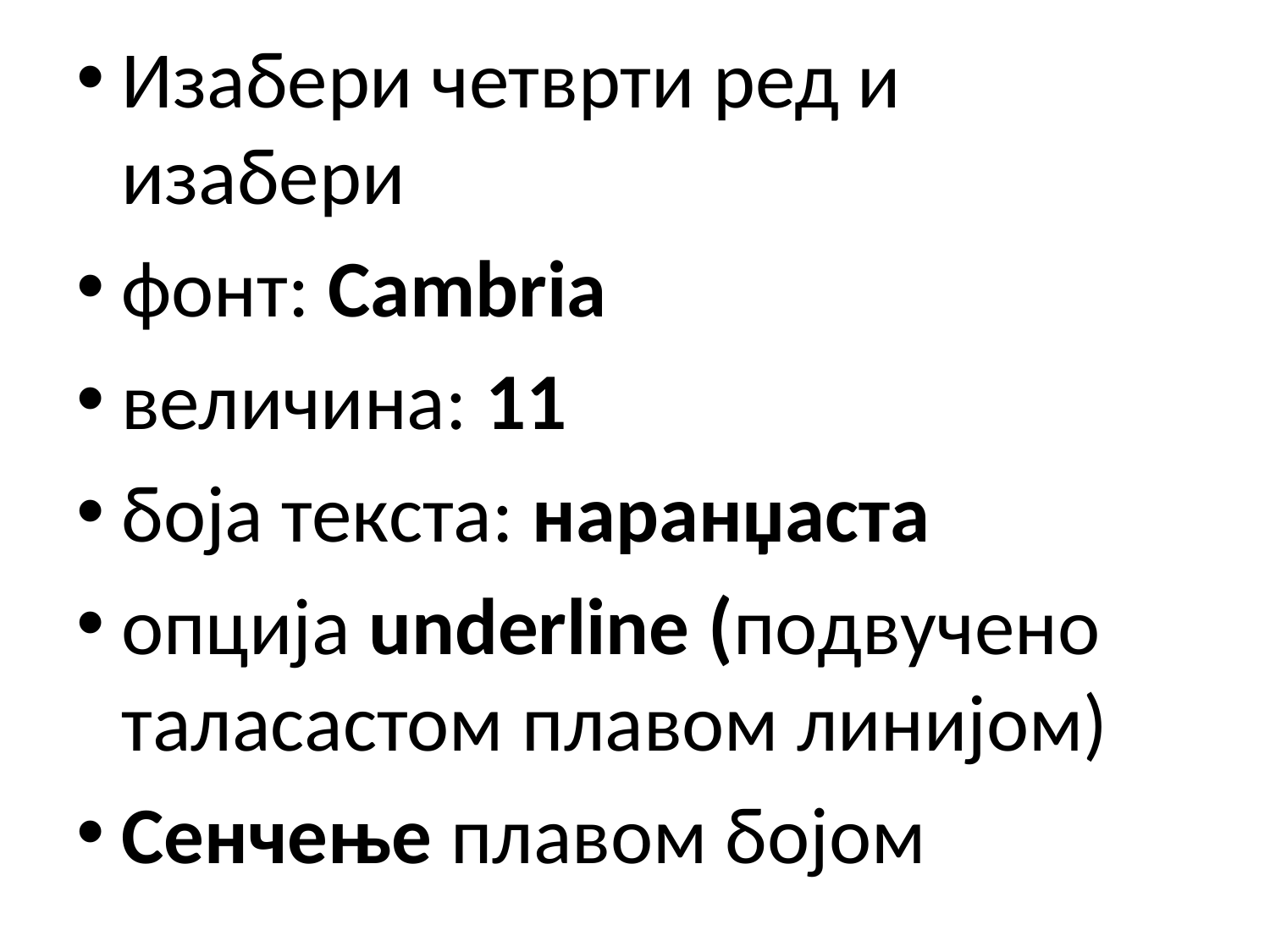

Изабери четврти ред и изабери
фонт: Cambria
величина: 11
боја текста: наранџаста
опција underline (пoдвученo таласастом плавом линијом)
Сенчење плавoм бoјoм